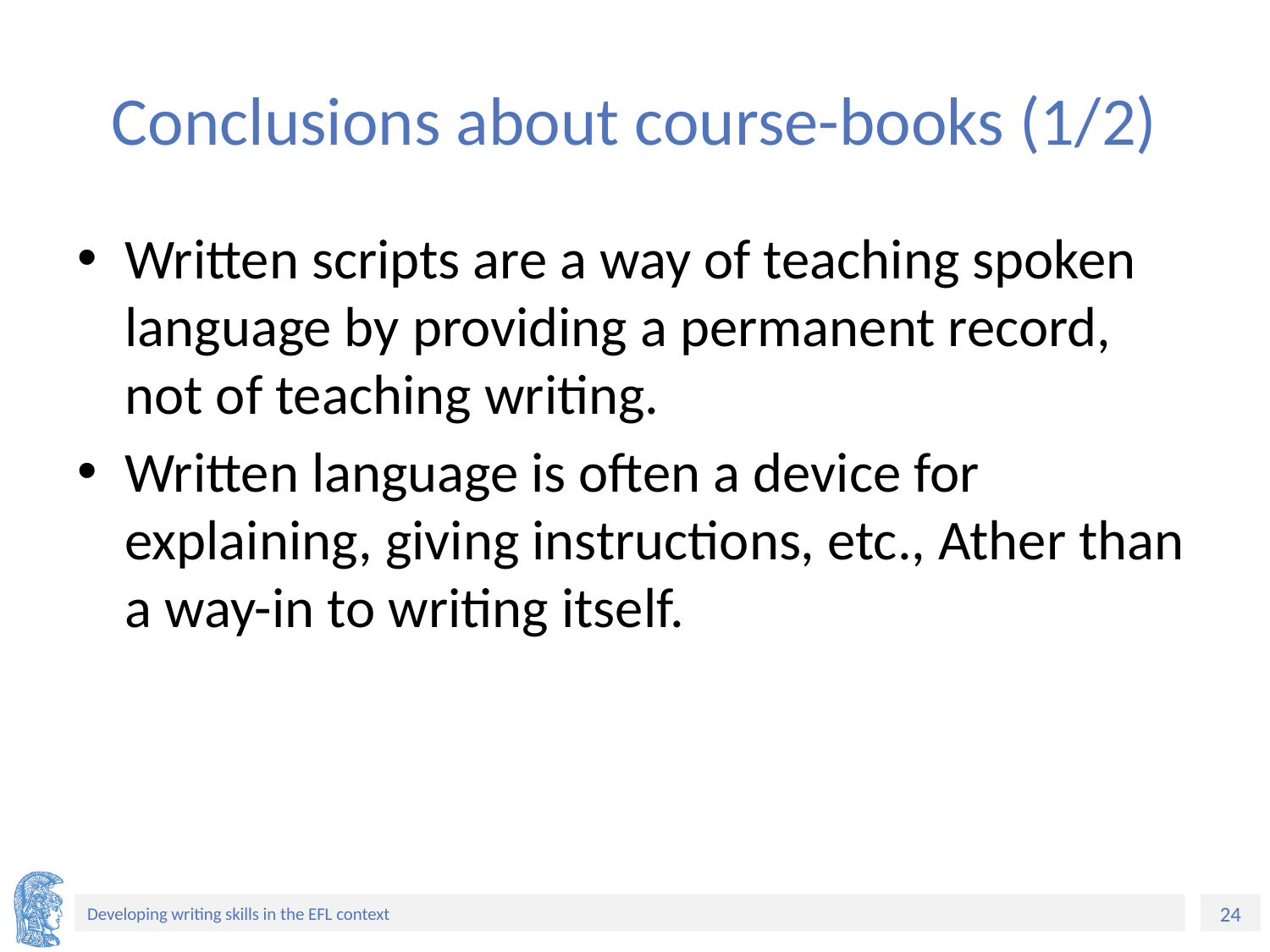

# Conclusions about course-books (1/2)
Written scripts are a way of teaching spoken language by providing a permanent record, not of teaching writing.
Written language is often a device for explaining, giving instructions, etc., Ather than a way-in to writing itself.